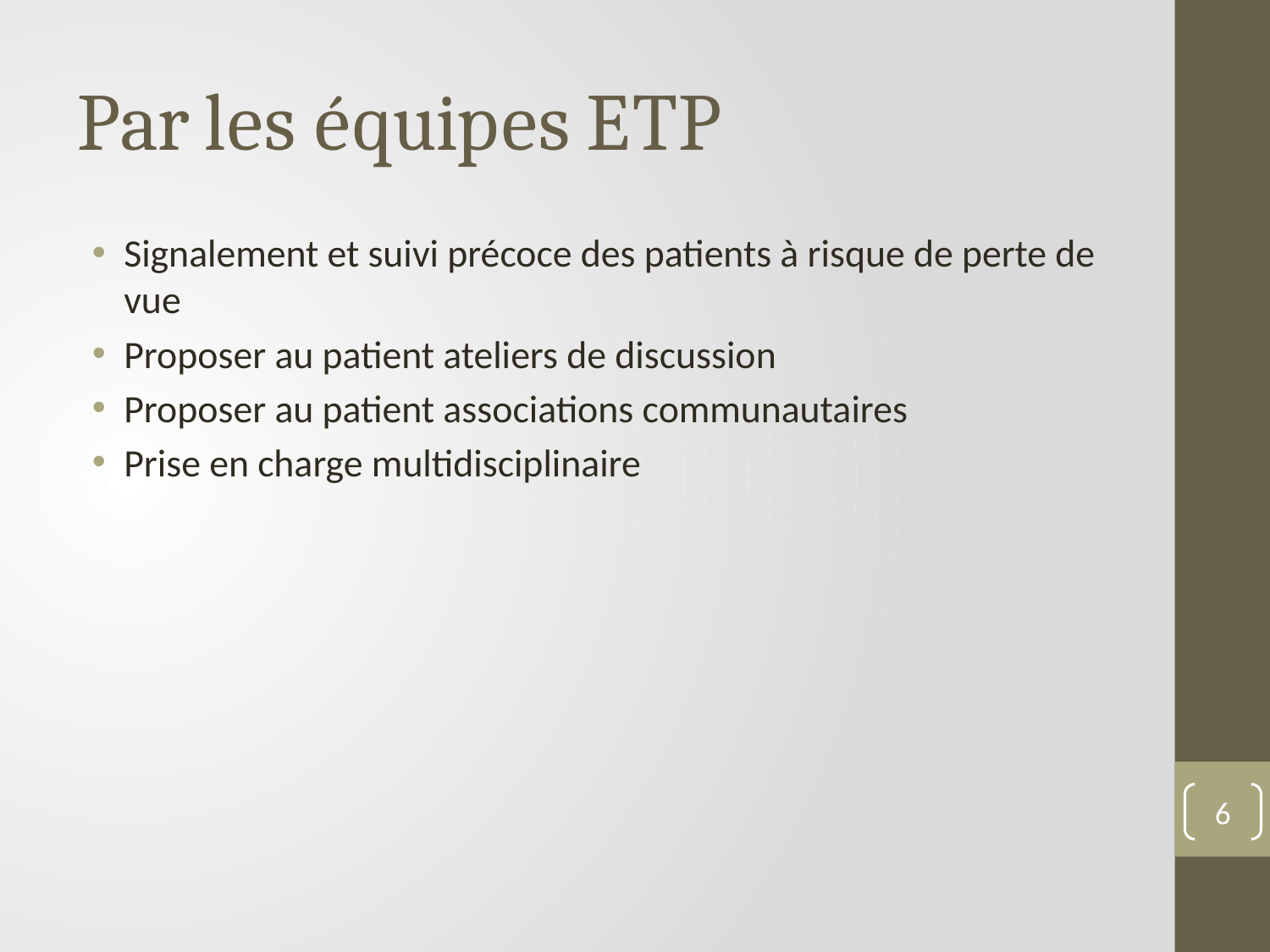

# Par les équipes ETP
Signalement et suivi précoce des patients à risque de perte de vue
Proposer au patient ateliers de discussion
Proposer au patient associations communautaires
Prise en charge multidisciplinaire
6